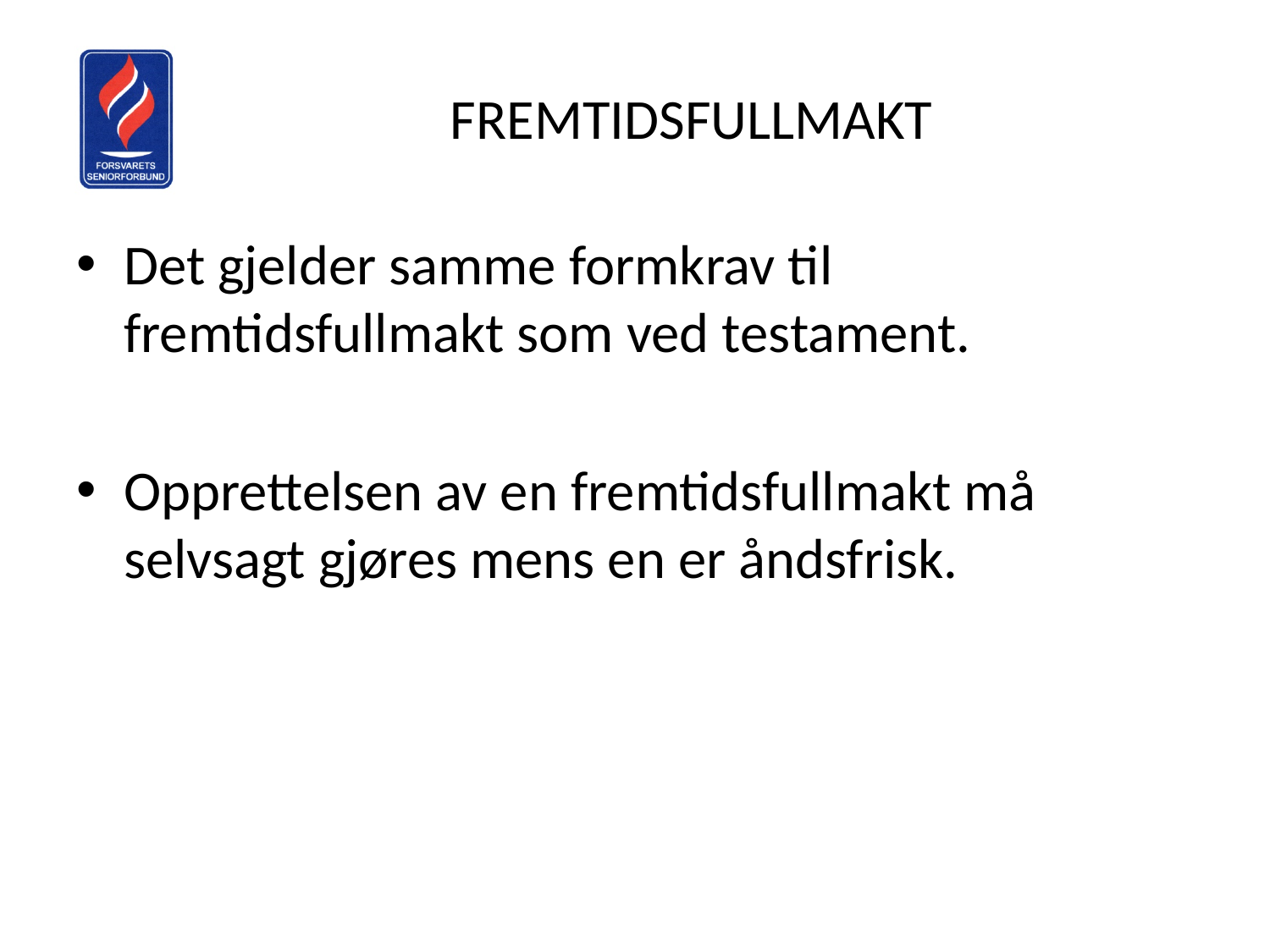

# FREMTIDSFULLMAKT
Det gjelder samme formkrav til fremtidsfullmakt som ved testament.

Opprettelsen av en fremtidsfullmakt må selvsagt gjøres mens en er åndsfrisk.